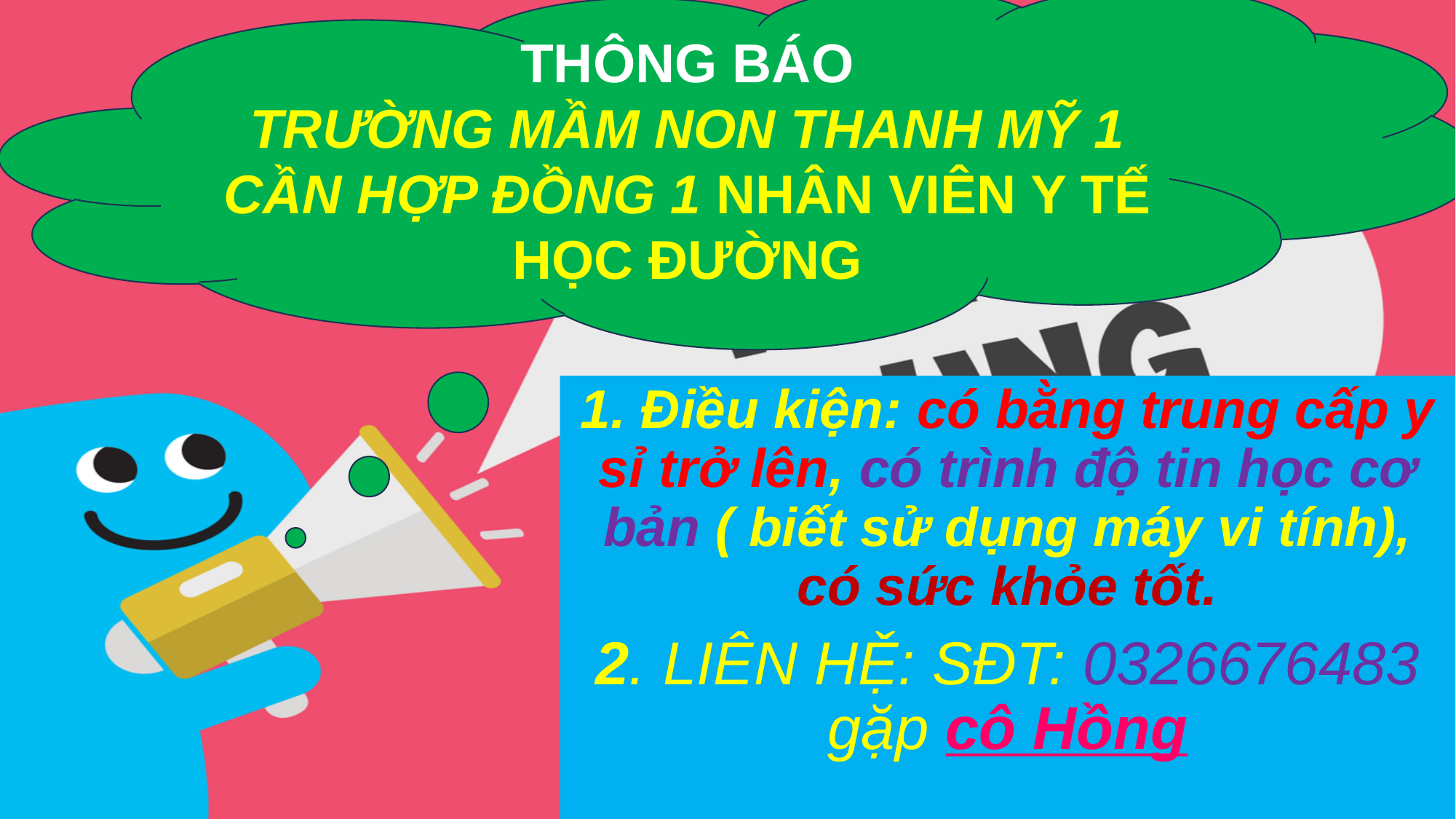

THÔNG BÁO
TRƯỜNG MẦM NON THANH MỸ 1
CẦN HỢP ĐỒNG 1 NHÂN VIÊN Y TẾ HỌC ĐƯỜNG
1. Điều kiện: có bằng trung cấp y sỉ trở lên, có trình độ tin học cơ bản ( biết sử dụng máy vi tính), có sức khỏe tốt.
2. LIÊN HỆ: SĐT: 0326676483 gặp cô Hồng